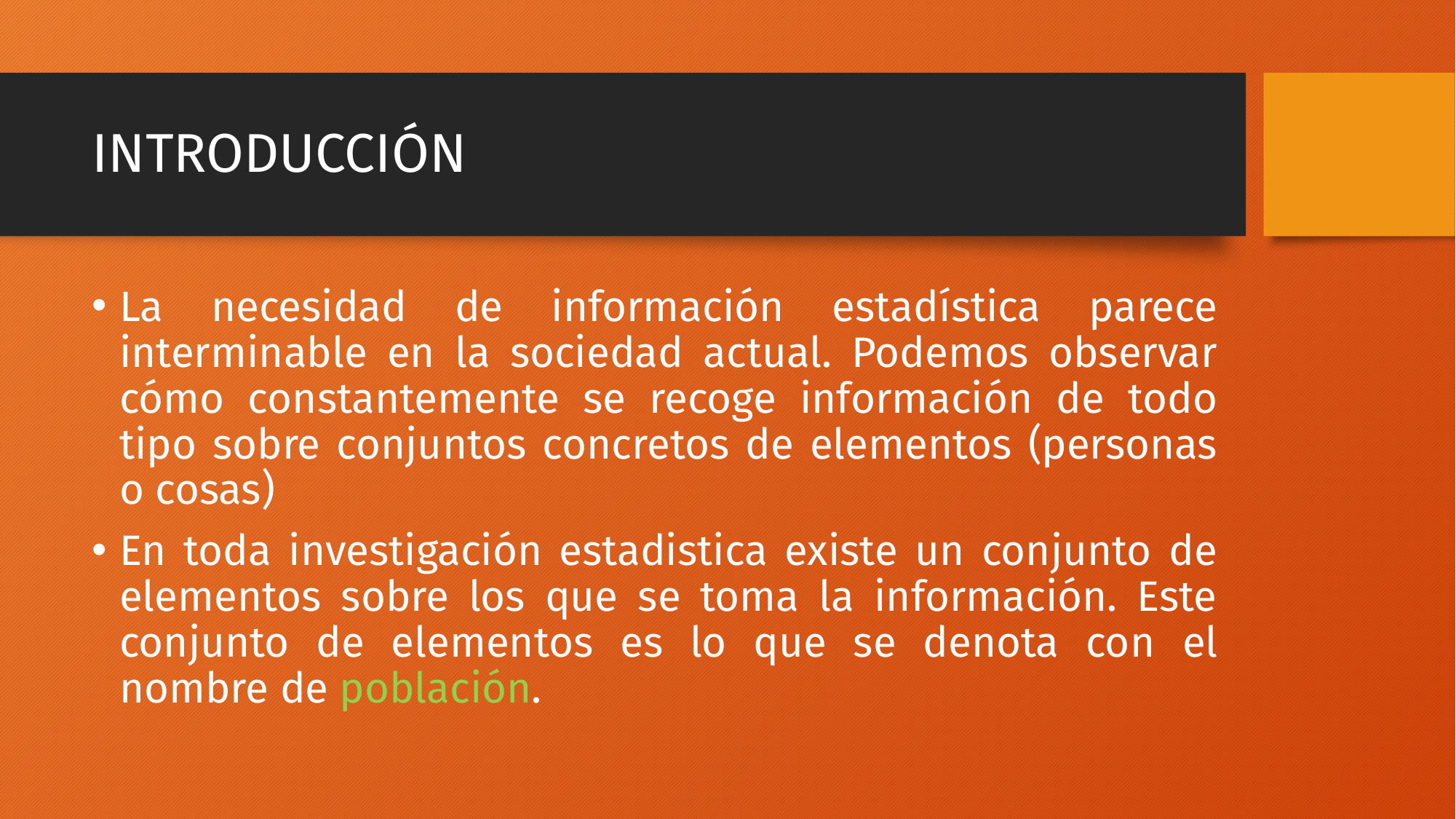

# INTRODUCCIÓN
La necesidad de información estadística parece interminable en la sociedad actual. Podemos observar cómo constantemente se recoge información de todo tipo sobre conjuntos concretos de elementos (personas o cosas)
En toda investigación estadistica existe un conjunto de elementos sobre los que se toma la información. Este conjunto de elementos es lo que se denota con el nombre de población.